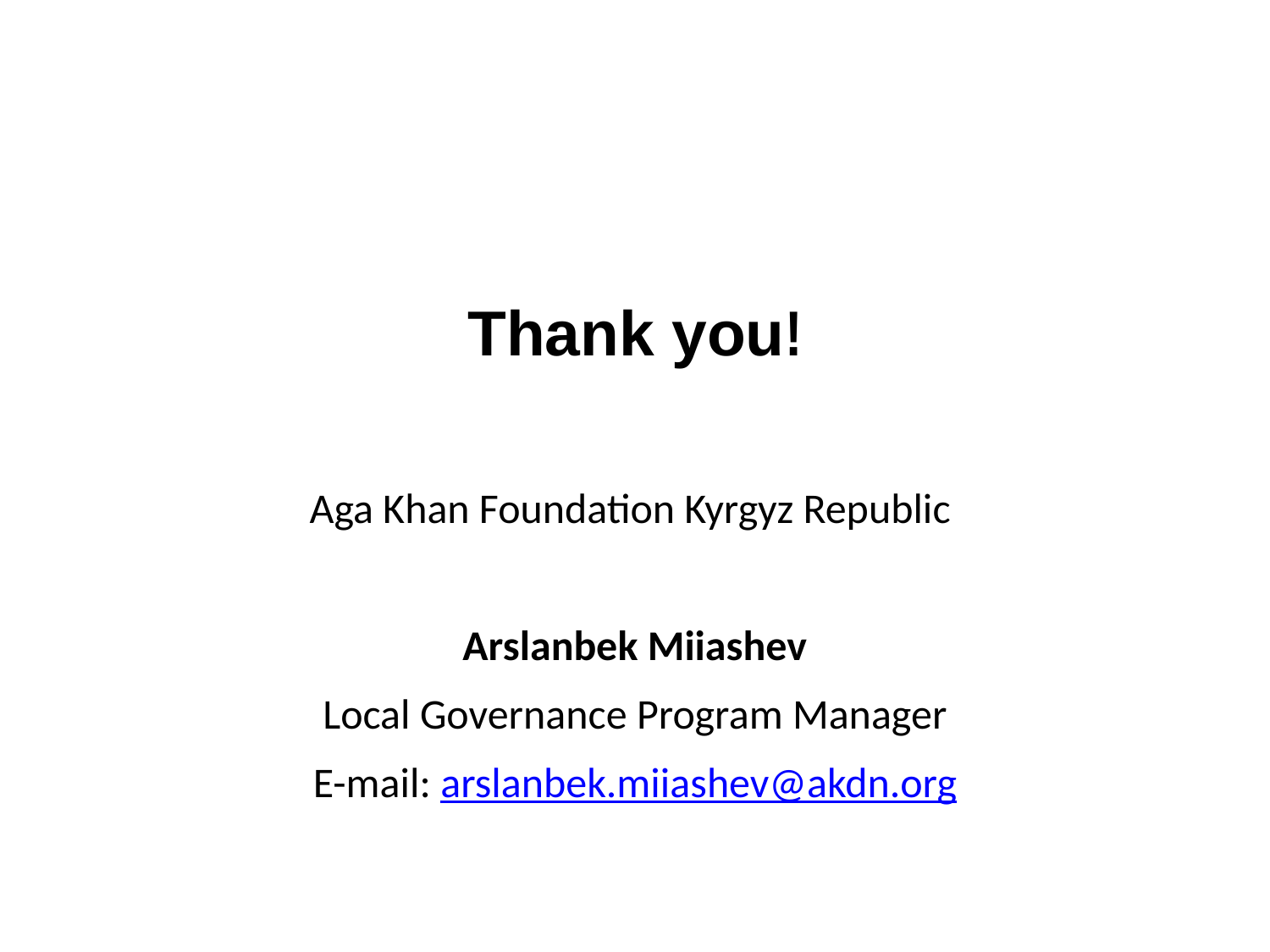

Thank you!

Aga Khan Foundation Kyrgyz Republic

Arslanbek Miiashev
Local Governance Program Manager
E-mail: arslanbek.miiashev@akdn.org